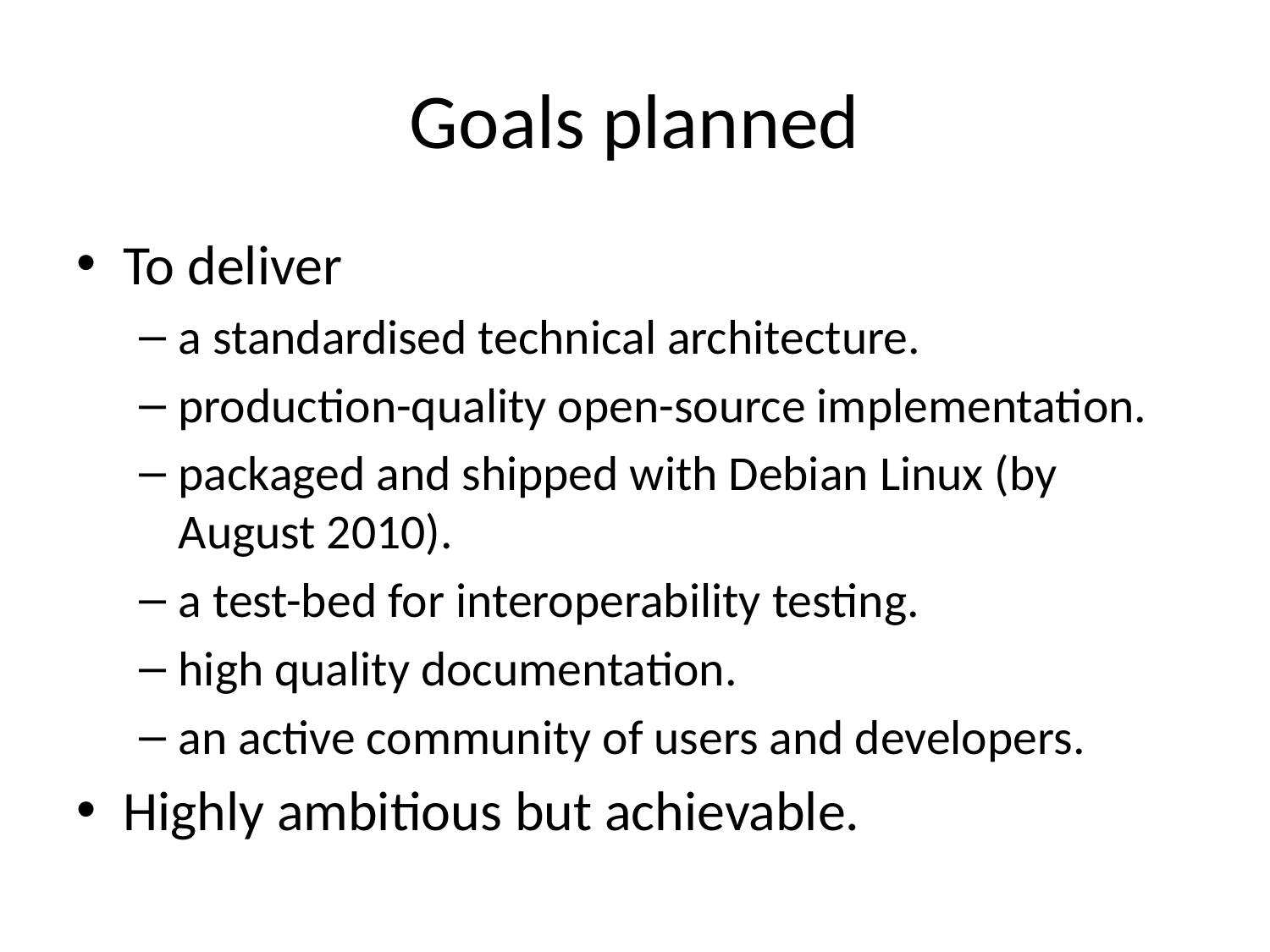

# Goals planned
To deliver
a standardised technical architecture.
production-quality open-source implementation.
packaged and shipped with Debian Linux (by August 2010).
a test-bed for interoperability testing.
high quality documentation.
an active community of users and developers.
Highly ambitious but achievable.